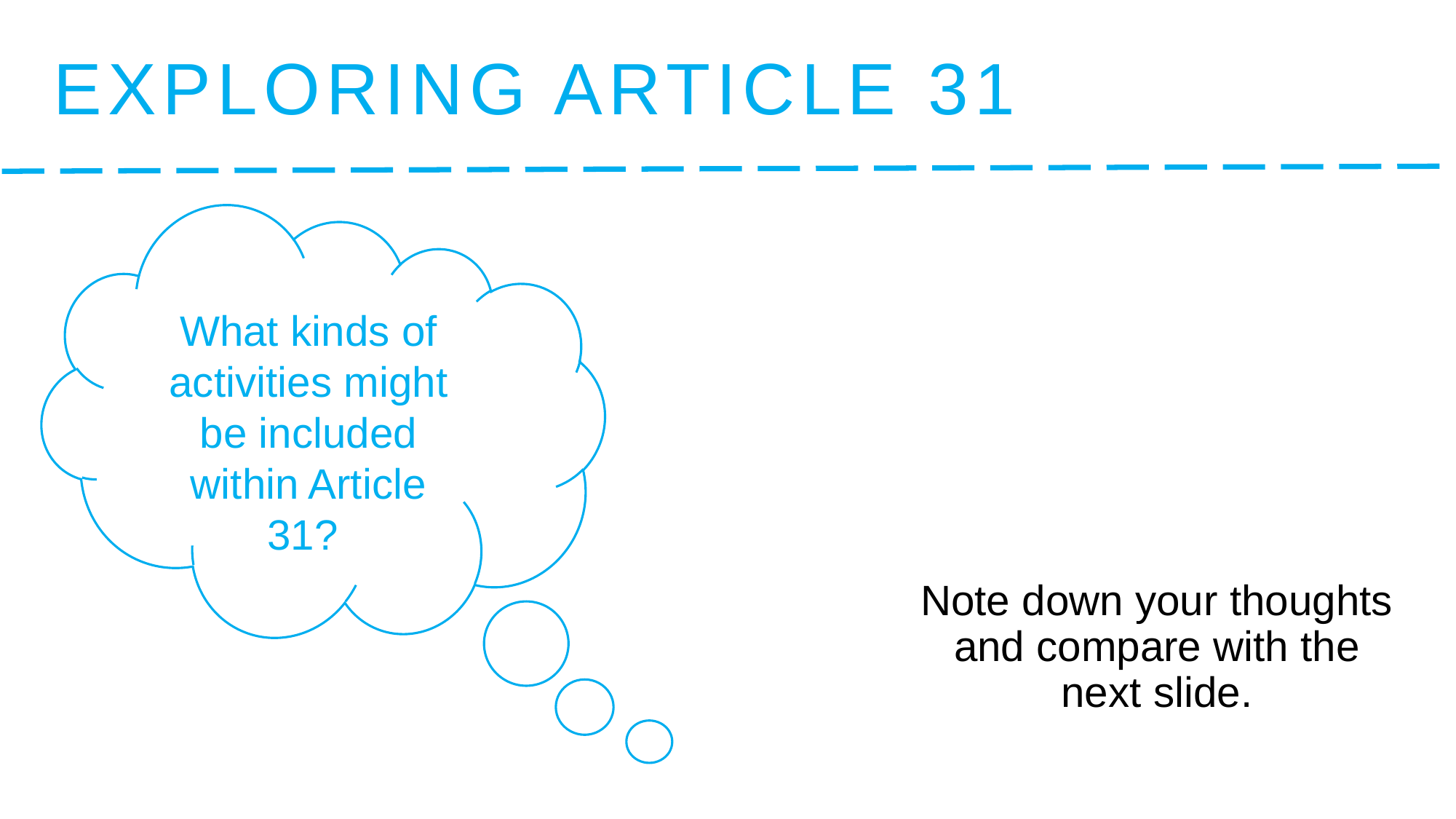

Exploring Article 31
#

What kinds of activities might be included within Article 31?

Note down your thoughts and compare with the next slide.